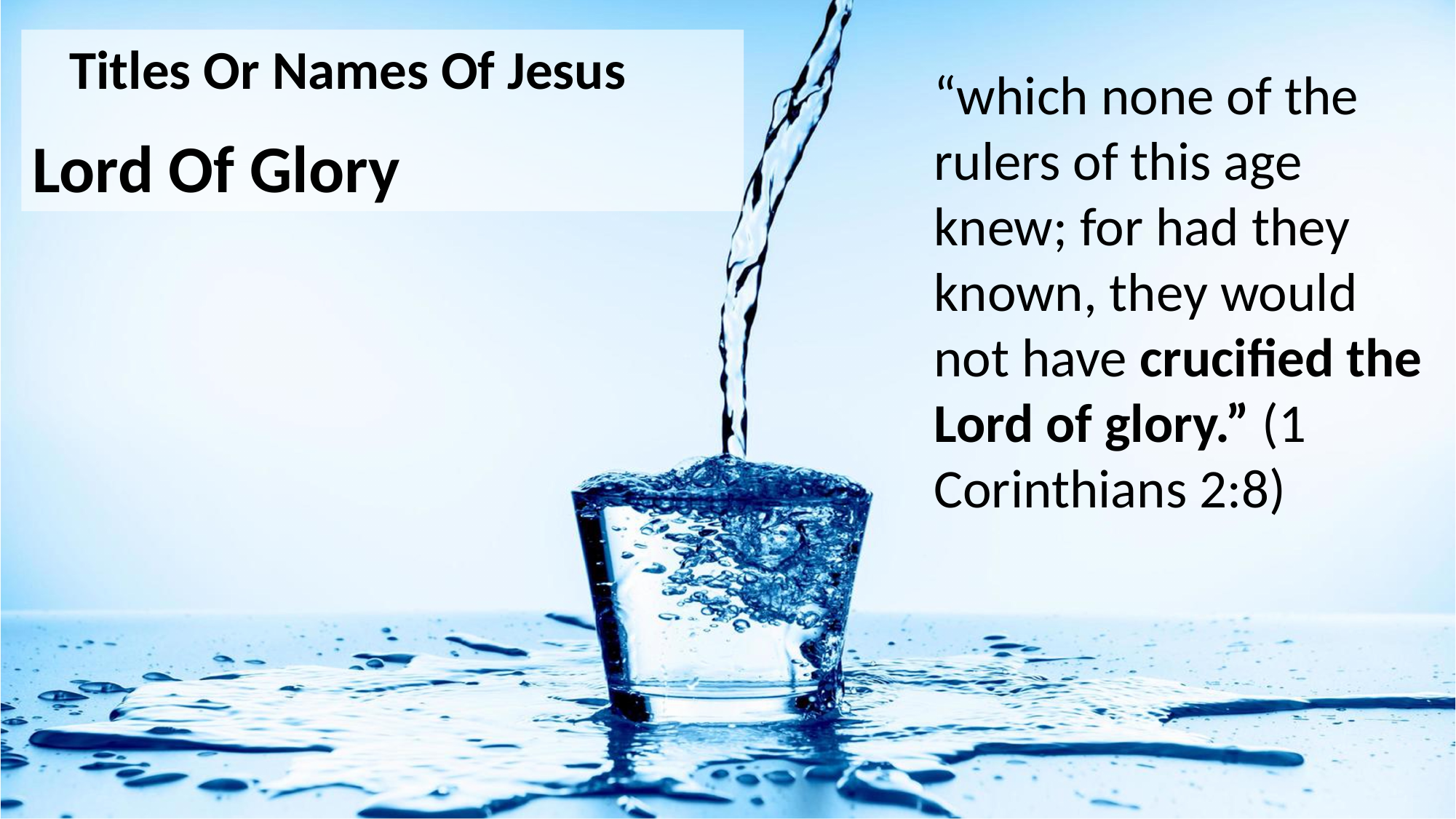

Titles Or Names Of Jesus

Lord Of Glory
“which none of the rulers of this age knew; for had they known, they would not have crucified the Lord of glory.” (1 Corinthians 2:8)